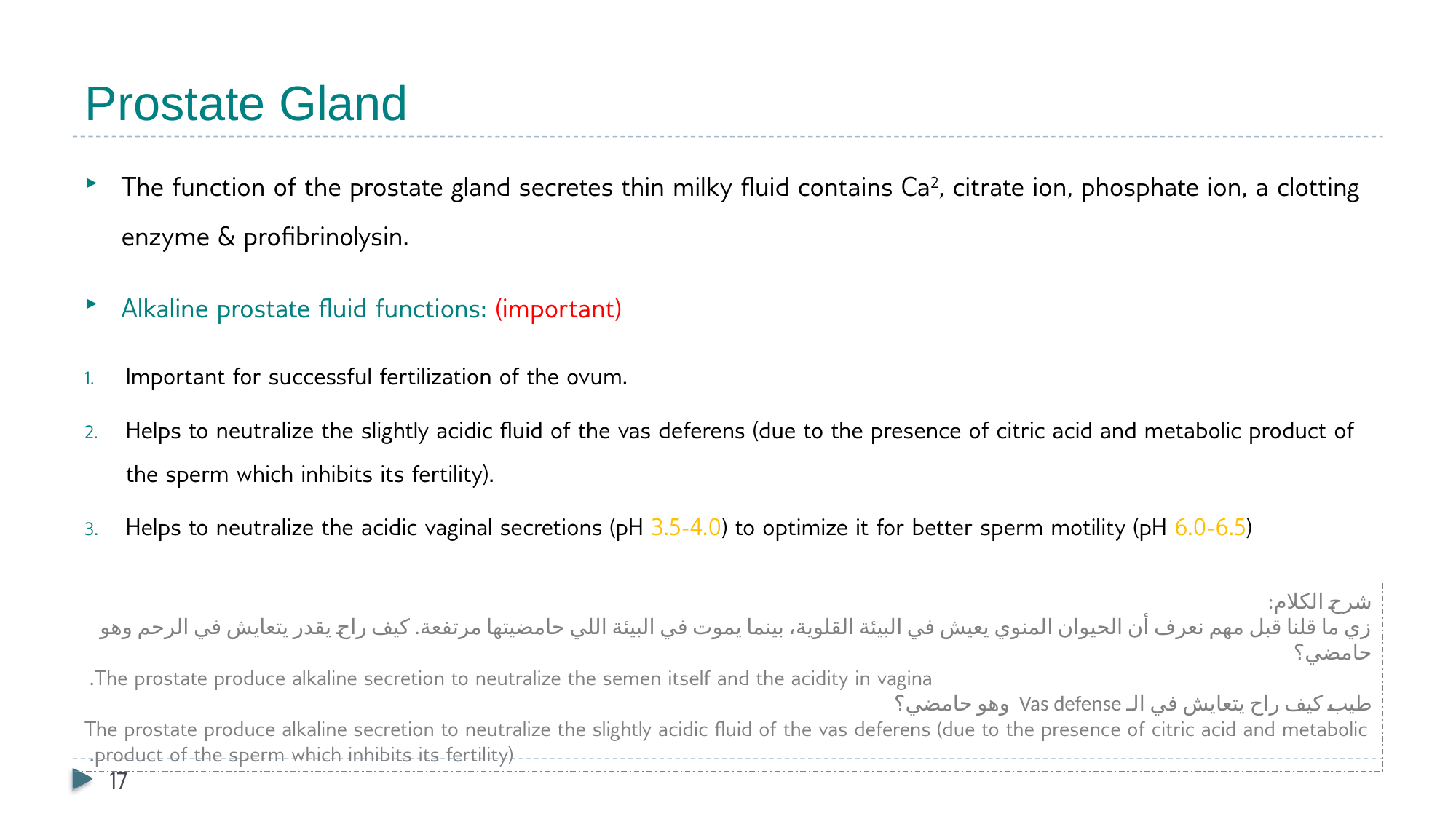

# Prostate Gland
The function of the prostate gland secretes thin milky fluid contains Ca2, citrate ion, phosphate ion, a clotting enzyme & profibrinolysin.

Alkaline prostate fluid functions: (important)

Important for successful fertilization of the ovum.
Helps to neutralize the slightly acidic fluid of the vas deferens (due to the presence of citric acid and metabolic product of the sperm which inhibits its fertility).
Helps to neutralize the acidic vaginal secretions (pH 3.5-4.0) to optimize it for better sperm motility (pH 6.0-6.5)

شرح الكلام:
زي ما قلنا قبل مهم نعرف أن الحيوان المنوي يعيش في البيئة القلوية، بينما يموت في البيئة اللي حامضيتها مرتفعة. كيف راح يقدر يتعايش في الرحم وهو حامضي؟
The prostate produce alkaline secretion to neutralize the semen itself and the acidity in vagina.
طيب كيف راح يتعايش في الـ Vas defense  وهو حامضي؟
The prostate produce alkaline secretion to neutralize the slightly acidic fluid of the vas deferens (due to the presence of citric acid and metabolic product of the sperm which inhibits its fertility).
17